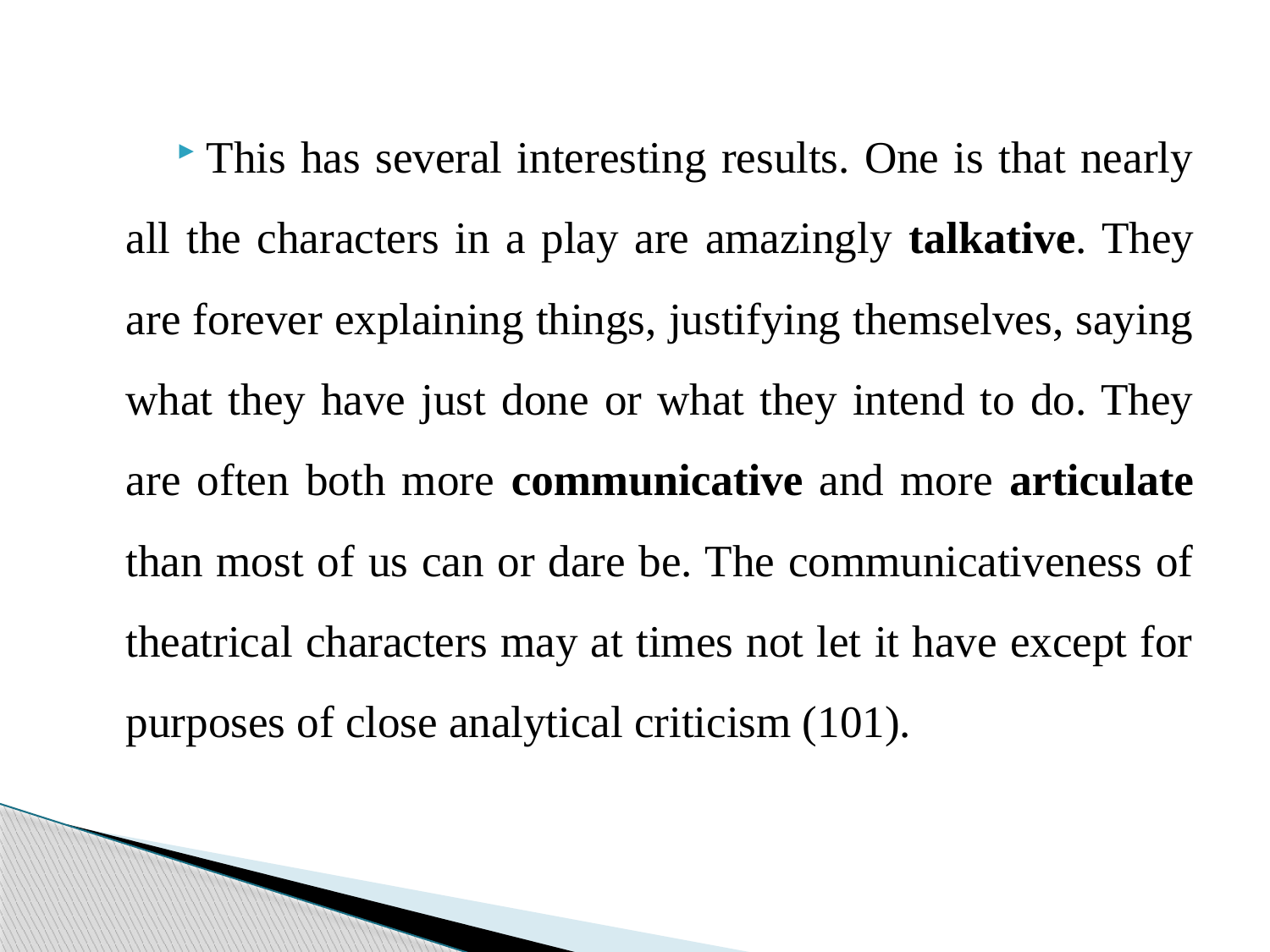

This has several interesting results. One is that nearly all the characters in a play are amazingly talkative. They are forever explaining things, justifying themselves, saying what they have just done or what they intend to do. They are often both more communicative and more articulate than most of us can or dare be. The communicativeness of theatrical characters may at times not let it have except for purposes of close analytical criticism (101).